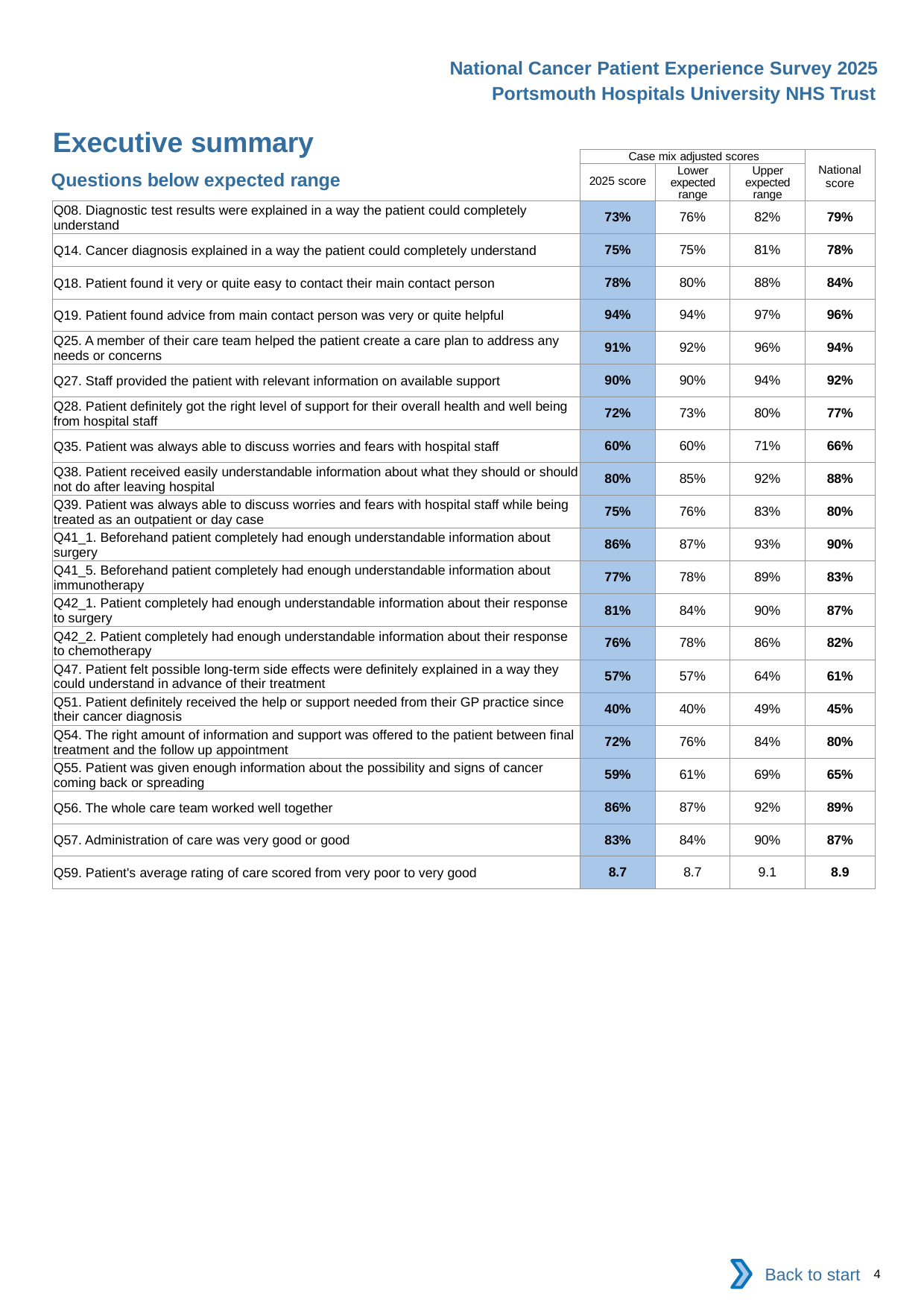

National Cancer Patient Experience Survey 2025
Portsmouth Hospitals University NHS Trust
Executive summary (2)
|  | Case mix adjusted scores |  |  | National score |
| --- | --- | --- | --- | --- |
|  | 2025 score | Lower expected range | Upper expected range |  |
| Q08. Diagnostic test results were explained in a way the patient could completely understand | 73% | 76% | 82% | 79% |
| Q14. Cancer diagnosis explained in a way the patient could completely understand | 75% | 75% | 81% | 78% |
| Q18. Patient found it very or quite easy to contact their main contact person | 78% | 80% | 88% | 84% |
| Q19. Patient found advice from main contact person was very or quite helpful | 94% | 94% | 97% | 96% |
| Q25. A member of their care team helped the patient create a care plan to address any needs or concerns | 91% | 92% | 96% | 94% |
| Q27. Staff provided the patient with relevant information on available support | 90% | 90% | 94% | 92% |
| Q28. Patient definitely got the right level of support for their overall health and well being from hospital staff | 72% | 73% | 80% | 77% |
| Q35. Patient was always able to discuss worries and fears with hospital staff | 60% | 60% | 71% | 66% |
| Q38. Patient received easily understandable information about what they should or should not do after leaving hospital | 80% | 85% | 92% | 88% |
| Q39. Patient was always able to discuss worries and fears with hospital staff while being treated as an outpatient or day case | 75% | 76% | 83% | 80% |
| Q41\_1. Beforehand patient completely had enough understandable information about surgery | 86% | 87% | 93% | 90% |
| Q41\_5. Beforehand patient completely had enough understandable information about immunotherapy | 77% | 78% | 89% | 83% |
| Q42\_1. Patient completely had enough understandable information about their response to surgery | 81% | 84% | 90% | 87% |
| Q42\_2. Patient completely had enough understandable information about their response to chemotherapy | 76% | 78% | 86% | 82% |
| Q47. Patient felt possible long-term side effects were definitely explained in a way they could understand in advance of their treatment | 57% | 57% | 64% | 61% |
| Q51. Patient definitely received the help or support needed from their GP practice since their cancer diagnosis | 40% | 40% | 49% | 45% |
| Q54. The right amount of information and support was offered to the patient between final treatment and the follow up appointment | 72% | 76% | 84% | 80% |
| Q55. Patient was given enough information about the possibility and signs of cancer coming back or spreading | 59% | 61% | 69% | 65% |
| Q56. The whole care team worked well together | 86% | 87% | 92% | 89% |
| Q57. Administration of care was very good or good | 83% | 84% | 90% | 87% |
| Q59. Patient's average rating of care scored from very poor to very good | 8.7 | 8.7 | 9.1 | 8.9 |
Questions below expected range
Back to start

4